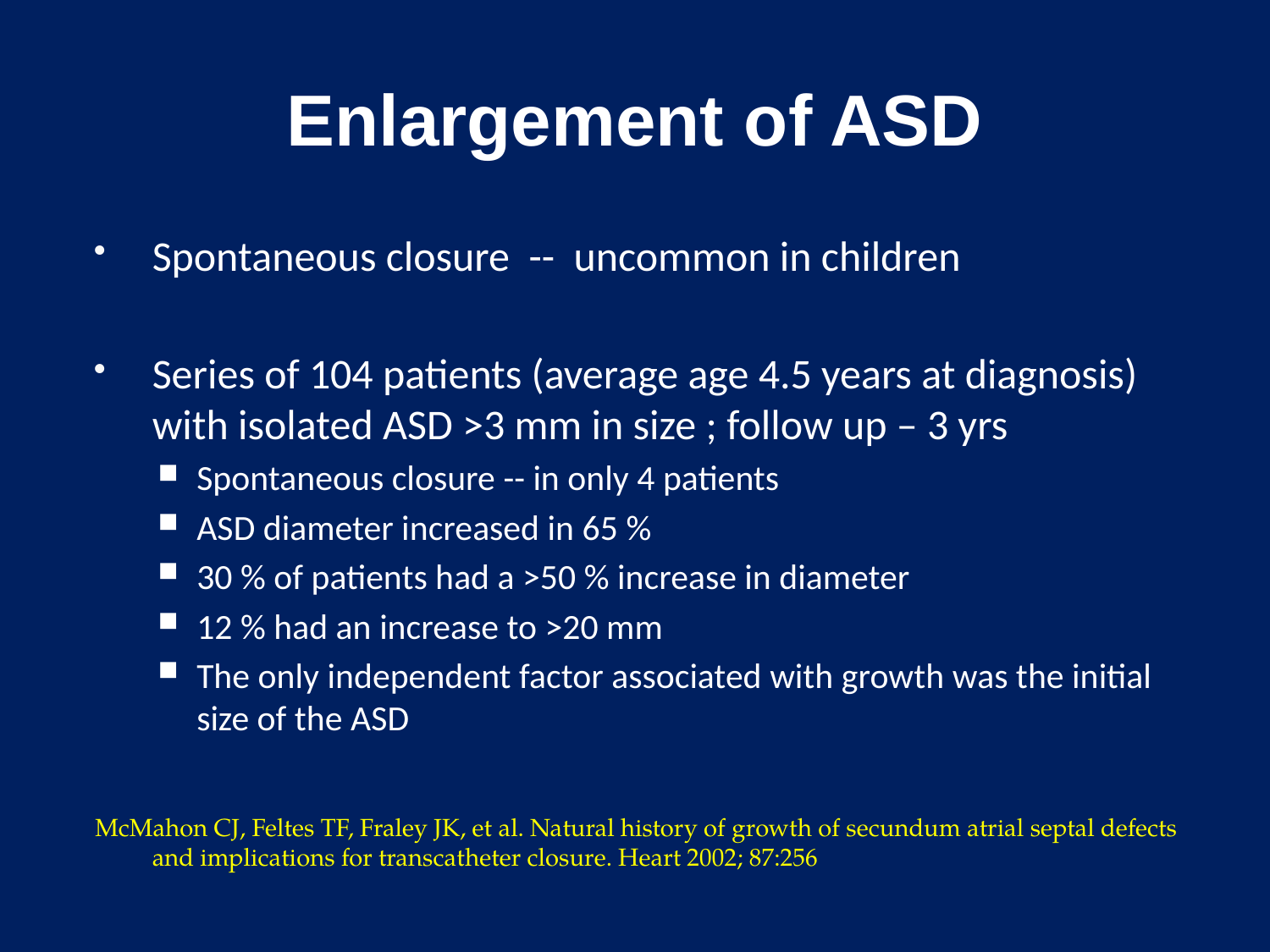

# Enlargement of ASD
Spontaneous closure  --  uncommon in children

Series of 104 patients (average age 4.5 years at diagnosis) with isolated ASD >3 mm in size ; follow up – 3 yrs
Spontaneous closure -- in only 4 patients
ASD diameter increased in 65 %
30 % of patients had a >50 % increase in diameter
12 % had an increase to >20 mm
The only independent factor associated with growth was the initial size of the ASD

McMahon CJ, Feltes TF, Fraley JK, et al. Natural history of growth of secundum atrial septal defects and implications for transcatheter closure. Heart 2002; 87:256